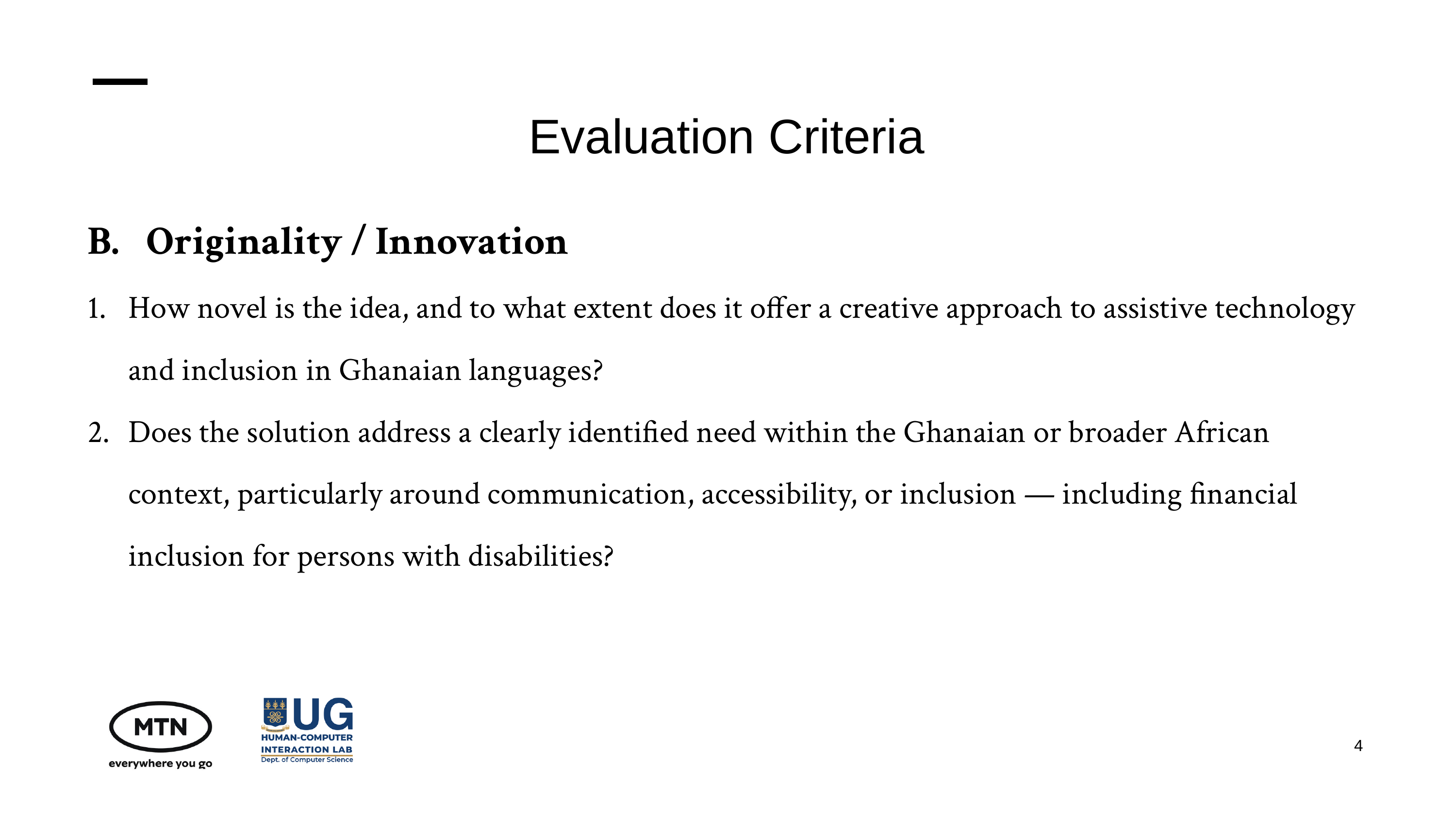

Evaluation Criteria
Originality / Innovation
How novel is the idea, and to what extent does it offer a creative approach to assistive technology and inclusion in Ghanaian languages?
Does the solution address a clearly identified need within the Ghanaian or broader African context, particularly around communication, accessibility, or inclusion — including financial inclusion for persons with disabilities?

4